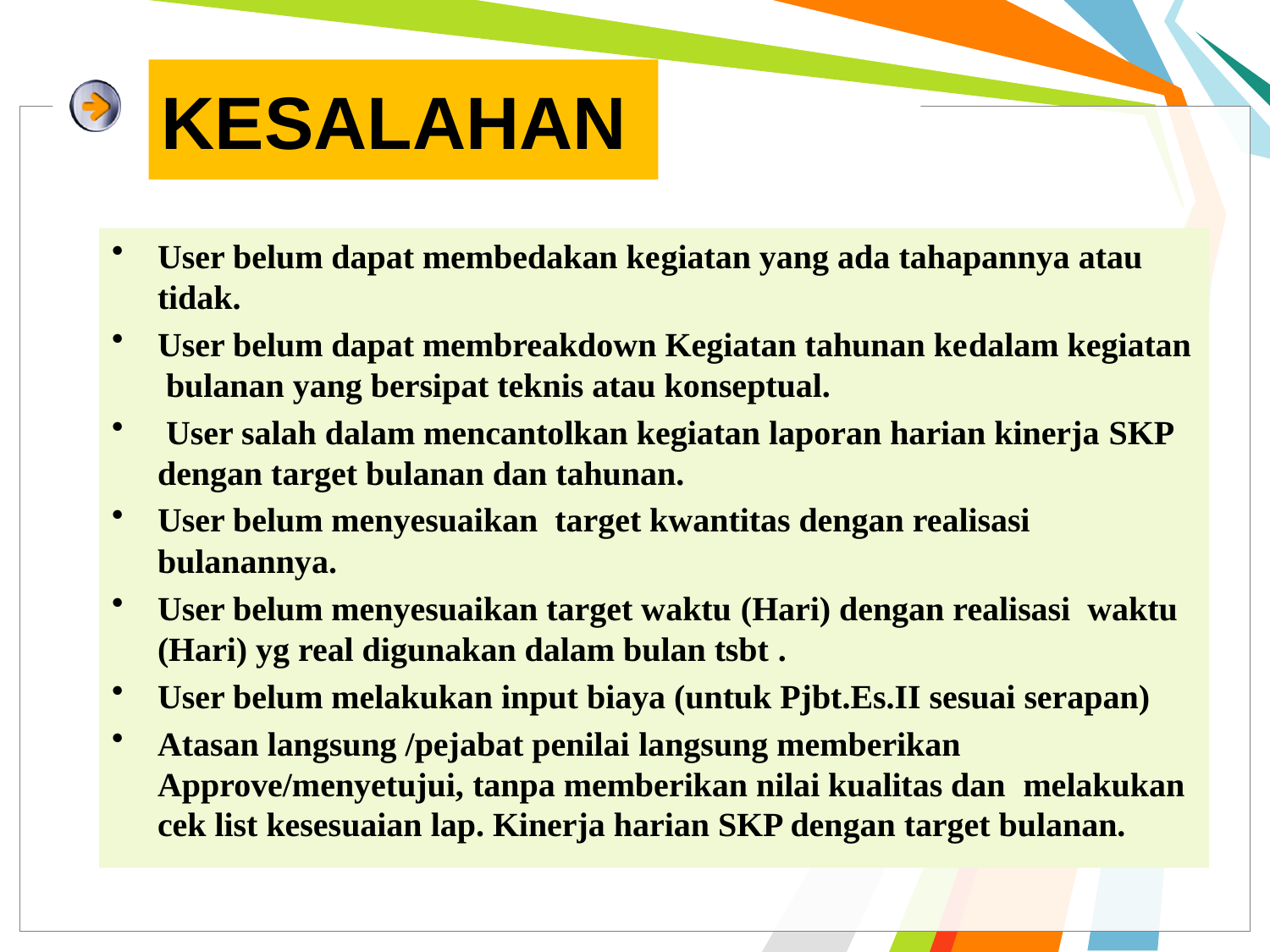

# KESALAHAN
User belum dapat membedakan kegiatan yang ada tahapannya atau tidak.
User belum dapat membreakdown Kegiatan tahunan kedalam kegiatan  bulanan yang bersipat teknis atau konseptual.
 User salah dalam mencantolkan kegiatan laporan harian kinerja SKP dengan target bulanan dan tahunan.
User belum menyesuaikan  target kwantitas dengan realisasi bulanannya.
User belum menyesuaikan target waktu (Hari) dengan realisasi  waktu (Hari) yg real digunakan dalam bulan tsbt .
User belum melakukan input biaya (untuk Pjbt.Es.II sesuai serapan)
Atasan langsung /pejabat penilai langsung memberikan Approve/menyetujui, tanpa memberikan nilai kualitas dan  melakukan cek list kesesuaian lap. Kinerja harian SKP dengan target bulanan.